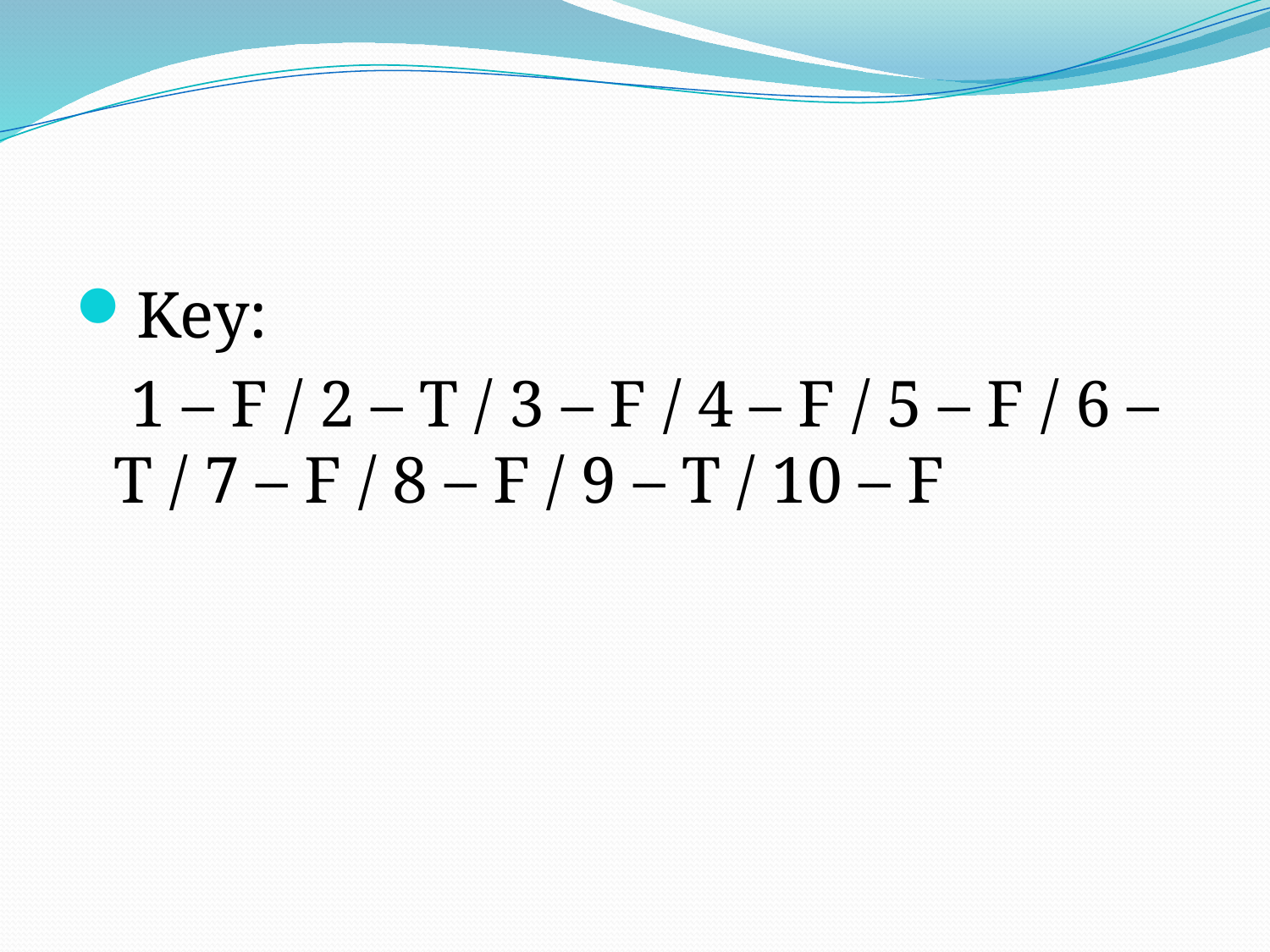

#
Key:
	 1 – F / 2 – T / 3 – F / 4 – F / 5 – F / 6 – T / 7 – F / 8 – F / 9 – T / 10 – F